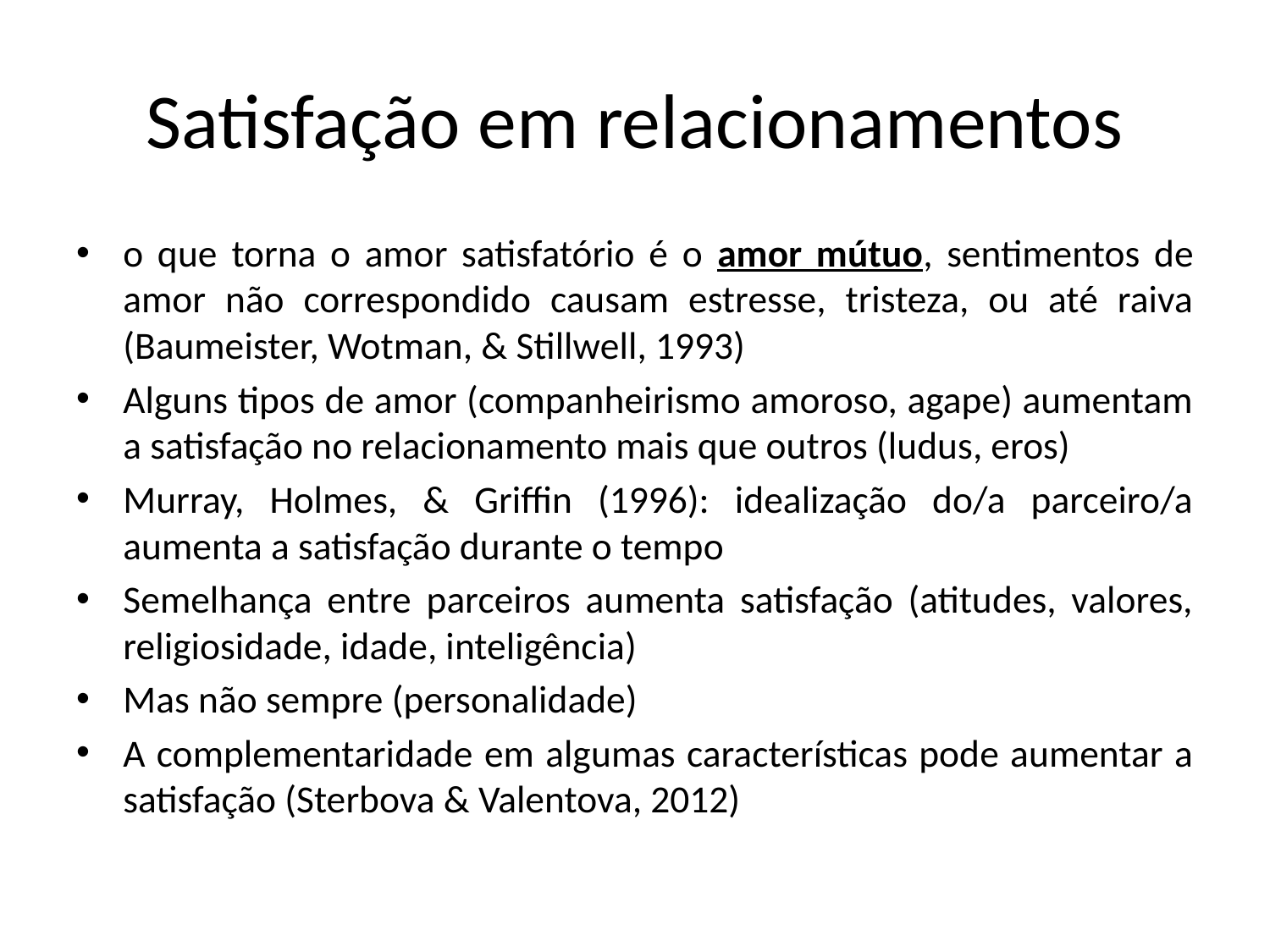

# Satisfação em relacionamentos
o que torna o amor satisfatório é o amor mútuo, sentimentos de amor não correspondido causam estresse, tristeza, ou até raiva (Baumeister, Wotman, & Stillwell, 1993)
Alguns tipos de amor (companheirismo amoroso, agape) aumentam a satisfação no relacionamento mais que outros (ludus, eros)
Murray, Holmes, & Griffin (1996): idealização do/a parceiro/a aumenta a satisfação durante o tempo
Semelhança entre parceiros aumenta satisfação (atitudes, valores, religiosidade, idade, inteligência)
Mas não sempre (personalidade)
A complementaridade em algumas características pode aumentar a satisfação (Sterbova & Valentova, 2012)